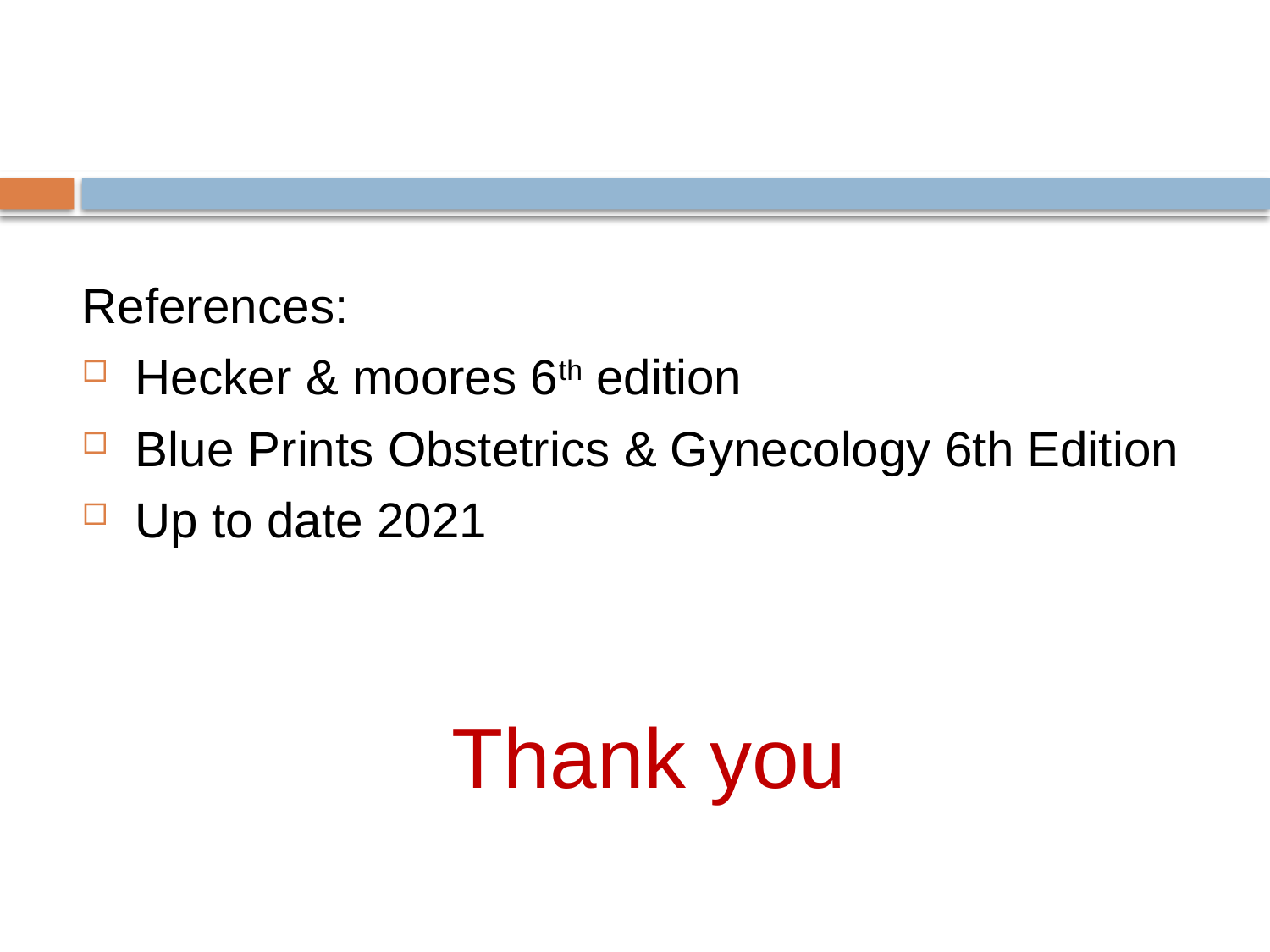

#
 :References
Hecker & moores 6th edition
Blue Prints Obstetrics & Gynecology 6th Edition
Up to date 2021

Thank you